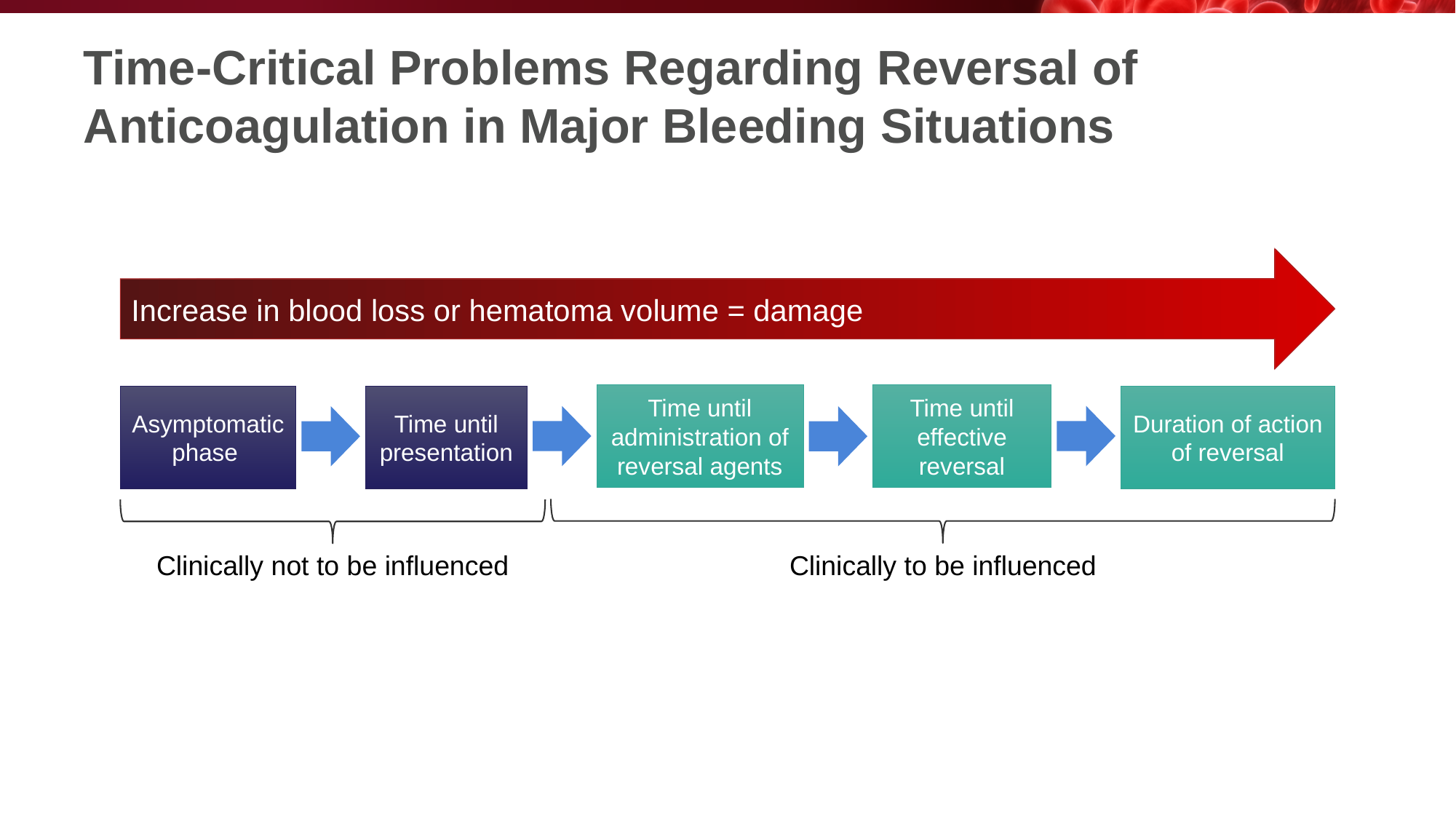

# Time-Critical Problems Regarding Reversal of Anticoagulation in Major Bleeding Situations

Increase in blood loss or hematoma volume = damage

Time until effective reversal
Time until administration of reversal agents
Asymptomatic phase
Duration of action of reversal
Time until presentation

Clinically not to be influenced
Clinically to be influenced